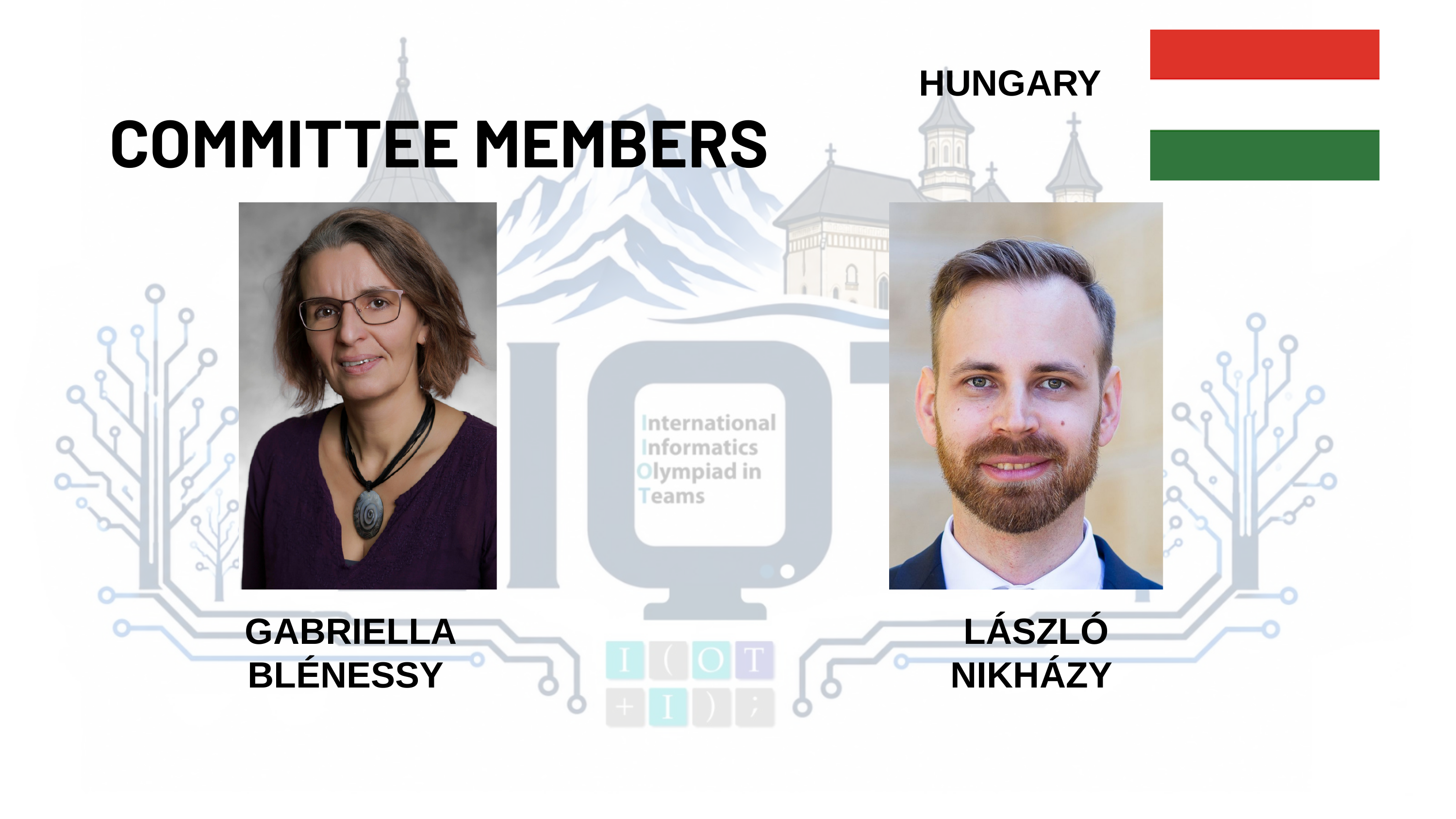

HUNGARY

COMMITTEE MEMBERS

GABRIELLA BLÉNESSY
LÁSZLÓ NIKHÁZY